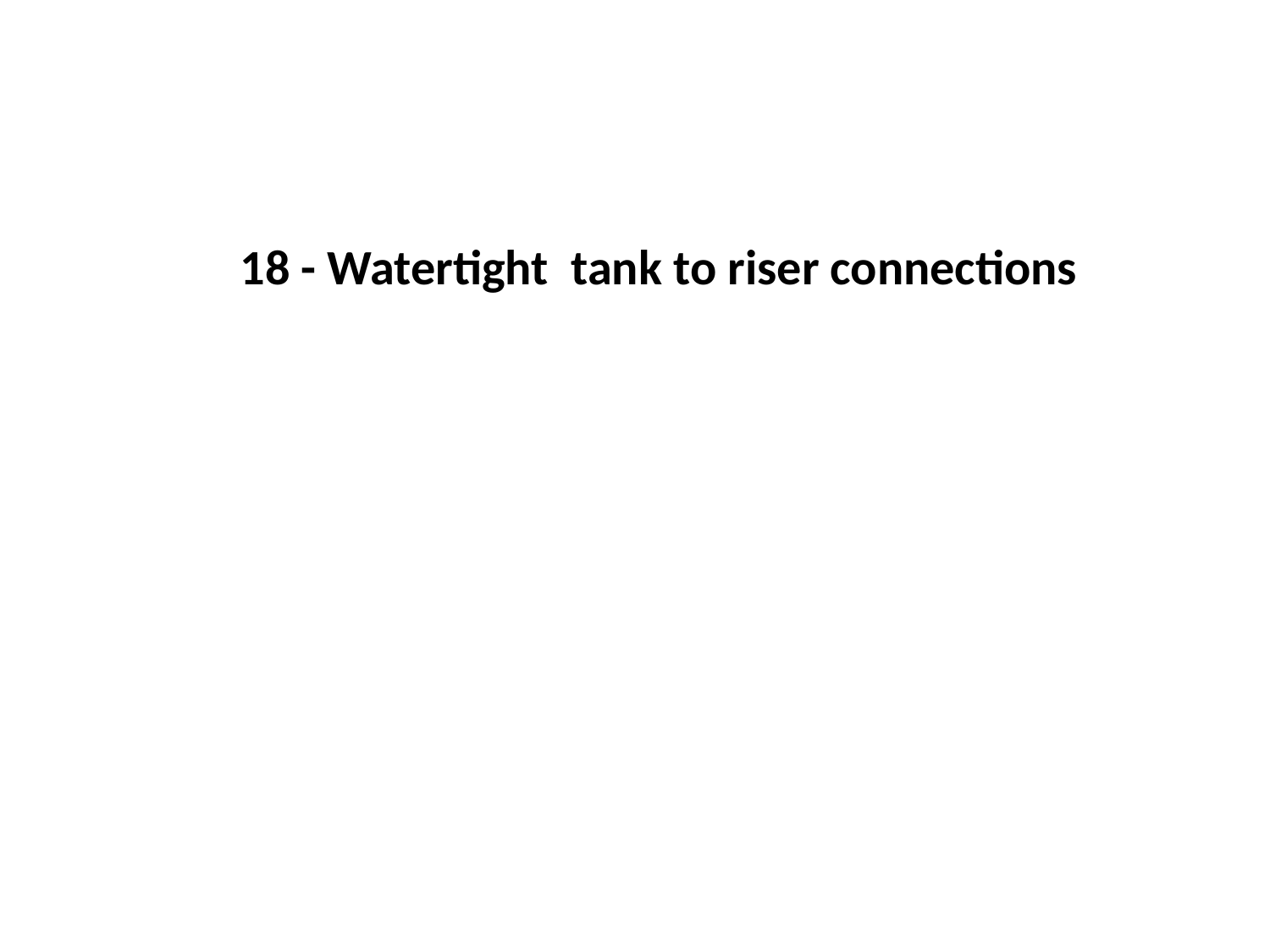

18 - Watertight  tank to riser connections